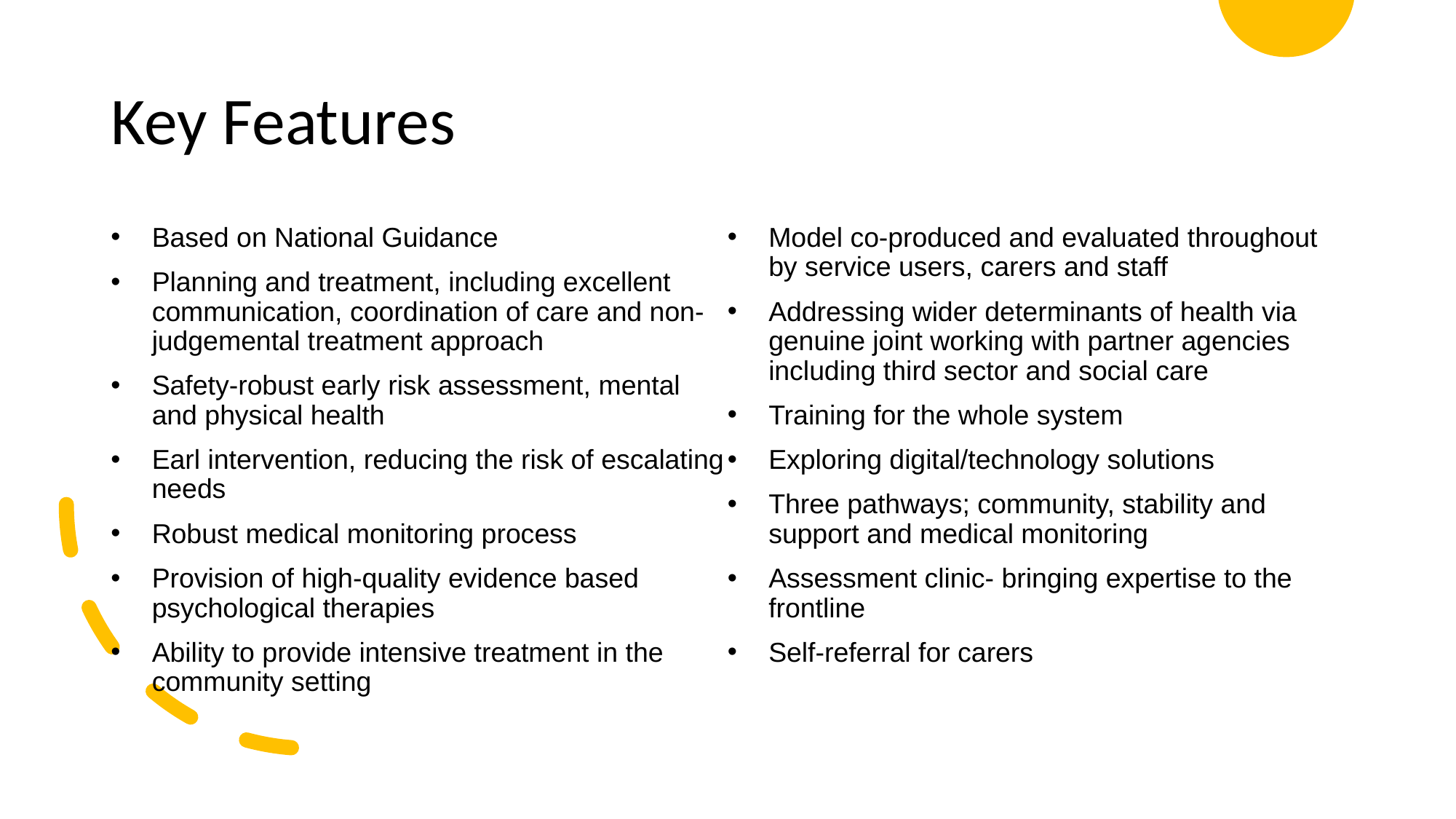

# Key Features
Based on National Guidance
Planning and treatment, including excellent communication, coordination of care and non-judgemental treatment approach
Safety-robust early risk assessment, mental and physical health
Earl intervention, reducing the risk of escalating needs
Robust medical monitoring process
Provision of high-quality evidence based psychological therapies
Ability to provide intensive treatment in the community setting
Model co-produced and evaluated throughout by service users, carers and staff
Addressing wider determinants of health via genuine joint working with partner agencies including third sector and social care
Training for the whole system
Exploring digital/technology solutions
Three pathways; community, stability and support and medical monitoring
Assessment clinic- bringing expertise to the frontline
Self-referral for carers